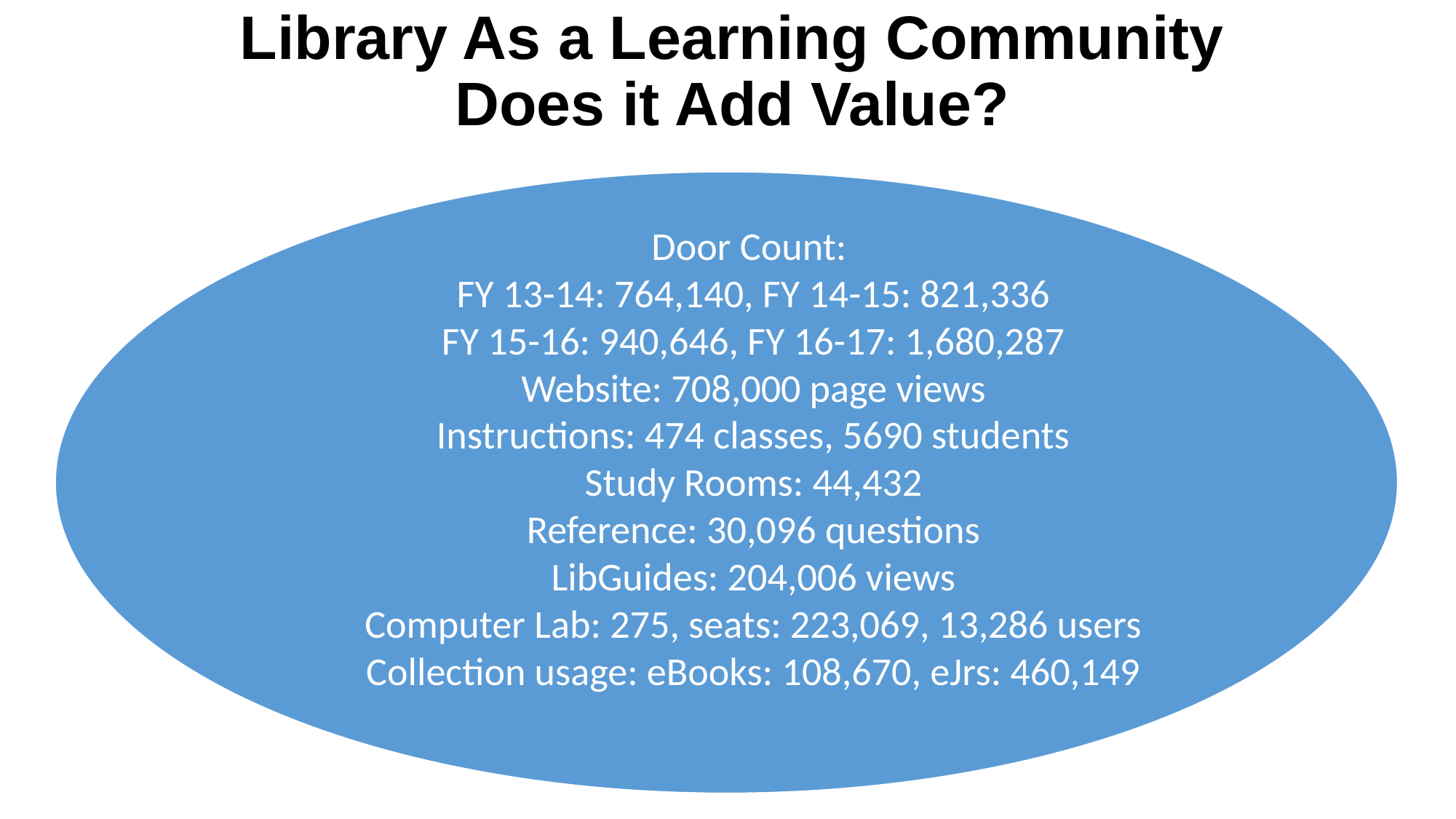

# Library As a Learning Community Does it Add Value?

Door Count:
FY 13-14: 764,140, FY 14-15: 821,336
FY 15-16: 940,646, FY 16-17: 1,680,287
Website: 708,000 page views
Instructions: 474 classes, 5690 students
Study Rooms: 44,432
Reference: 30,096 questions
LibGuides: 204,006 views
Computer Lab: 275, seats: 223,069, 13,286 users
Collection usage: eBooks: 108,670, eJrs: 460,149